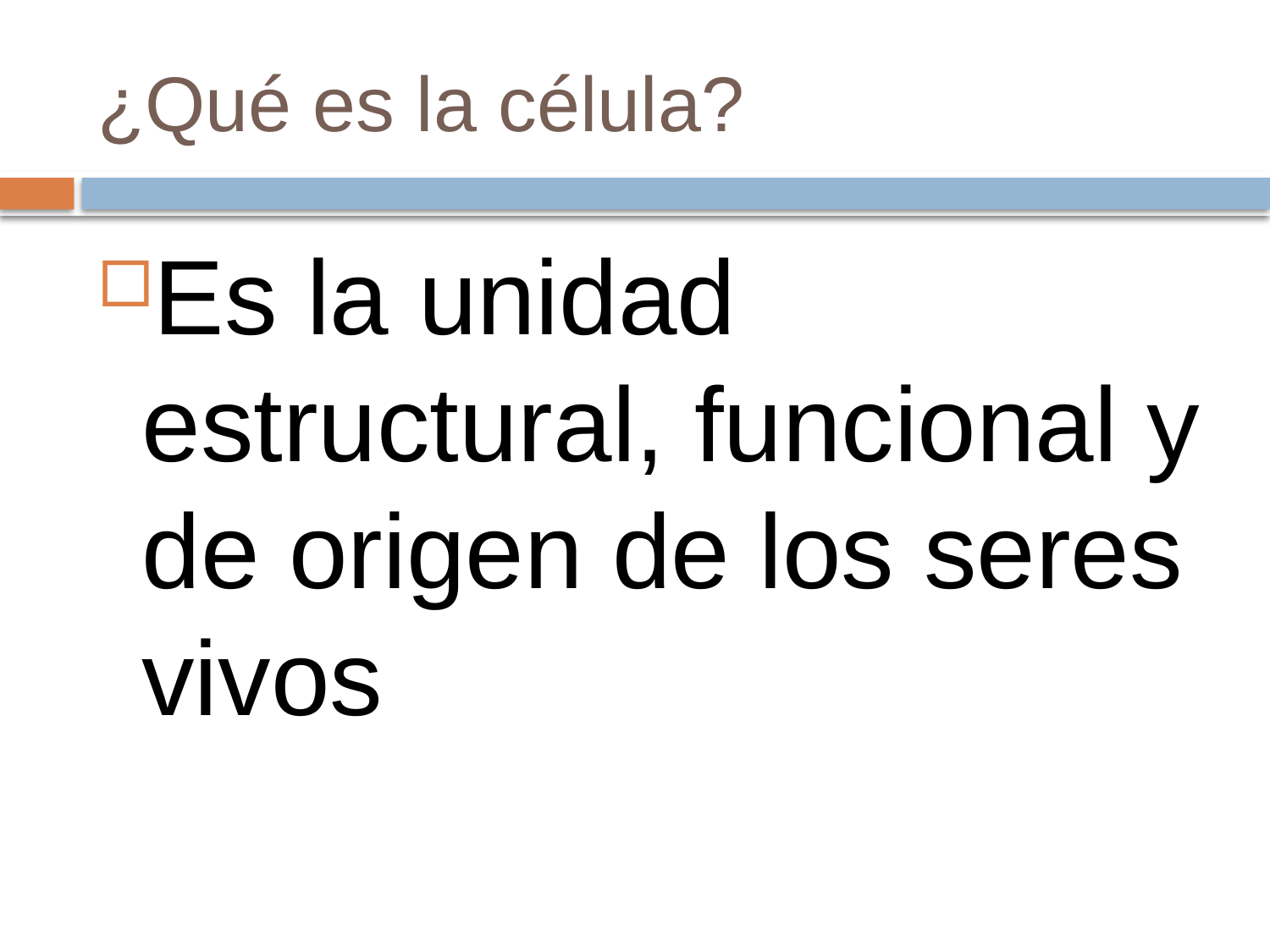

# ¿Qué es la célula?
Es la unidad estructural, funcional y de origen de los seres vivos